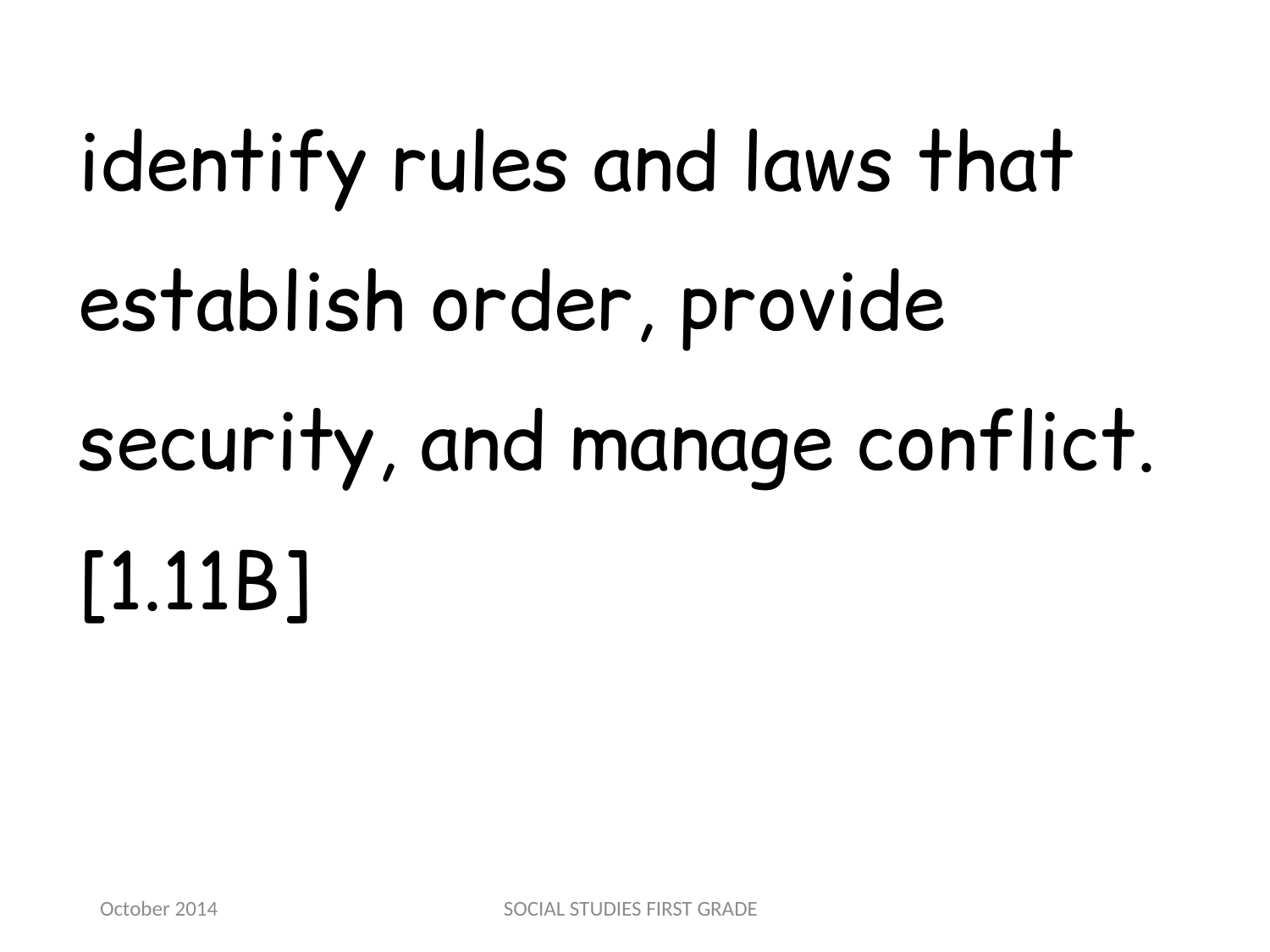

identify rules and laws that establish order, provide security, and manage conflict.[1.11B]
October 2014
SOCIAL STUDIES FIRST GRADE